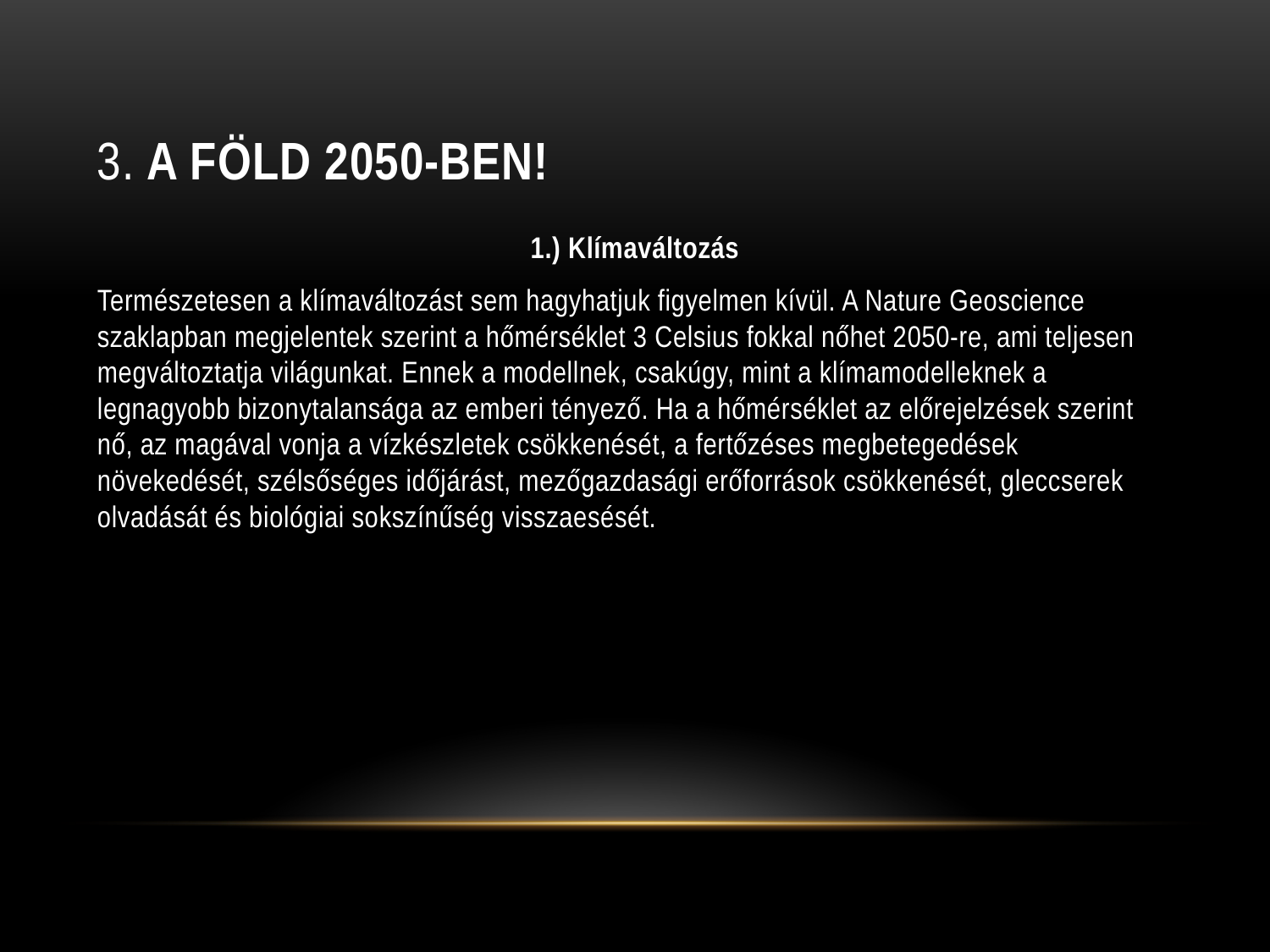

# 3. A Föld 2050-ben!
1.) Klímaváltozás
Természetesen a klímaváltozást sem hagyhatjuk figyelmen kívül. A Nature Geoscience szaklapban megjelentek szerint a hőmérséklet 3 Celsius fokkal nőhet 2050-re, ami teljesen megváltoztatja világunkat. Ennek a modellnek, csakúgy, mint a klímamodelleknek a legnagyobb bizonytalansága az emberi tényező. Ha a hőmérséklet az előrejelzések szerint nő, az magával vonja a vízkészletek csökkenését, a fertőzéses megbetegedések növekedését, szélsőséges időjárást, mezőgazdasági erőforrások csökkenését, gleccserek olvadását és biológiai sokszínűség visszaesését.